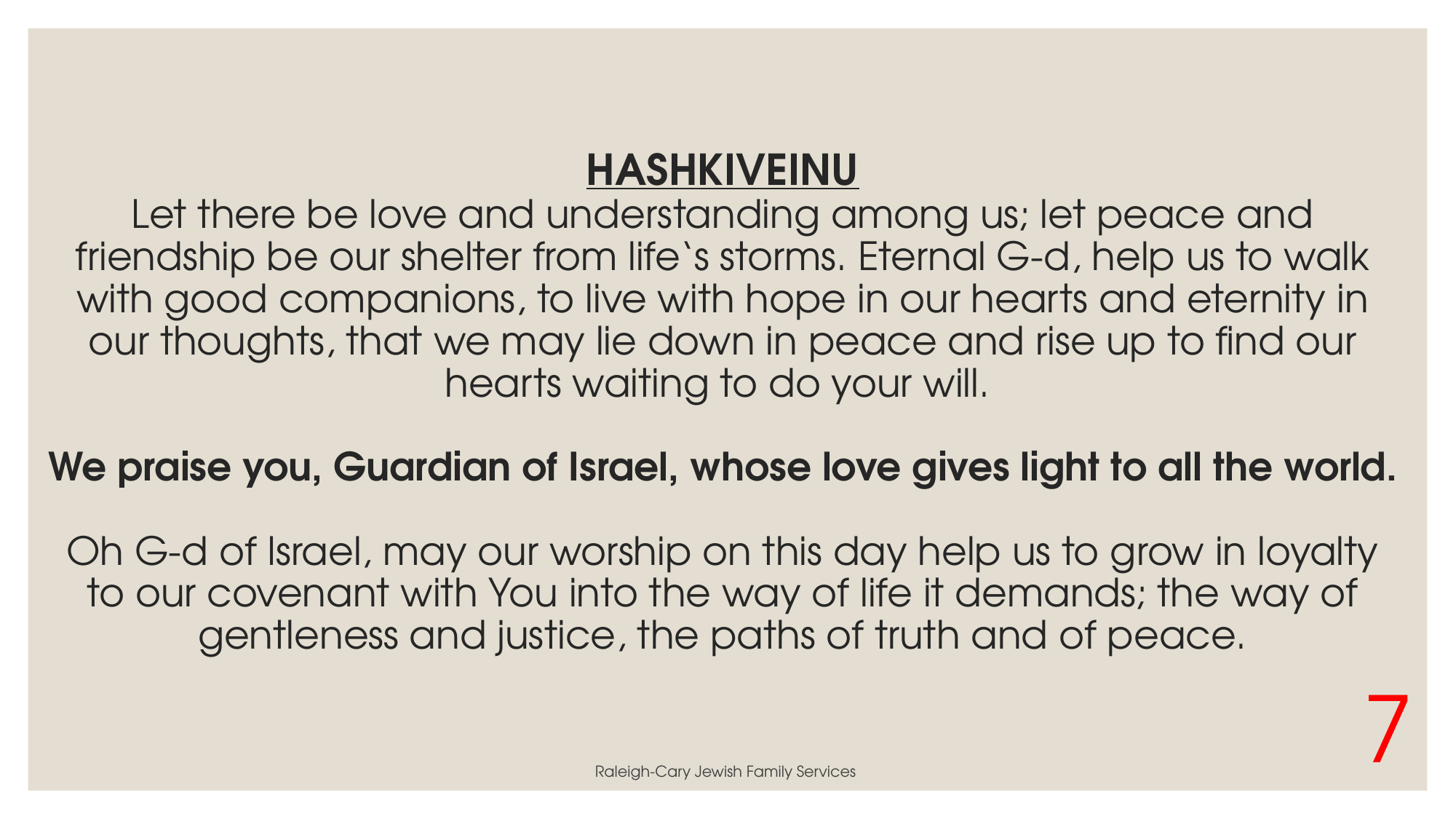

# HASHKIVEINU Let there be love and understanding among us; let peace and friendship be our shelter from life‘s storms. Eternal G-d, help us to walk with good companions, to live with hope in our hearts and eternity in our thoughts, that we may lie down in peace and rise up to find our hearts waiting to do your will. We praise you, Guardian of Israel, whose love gives light to all the world. Oh G-d of Israel, may our worship on this day help us to grow in loyalty to our covenant with You into the way of life it demands; the way of gentleness and justice, the paths of truth and of peace.
Raleigh-Cary Jewish Family Services
7